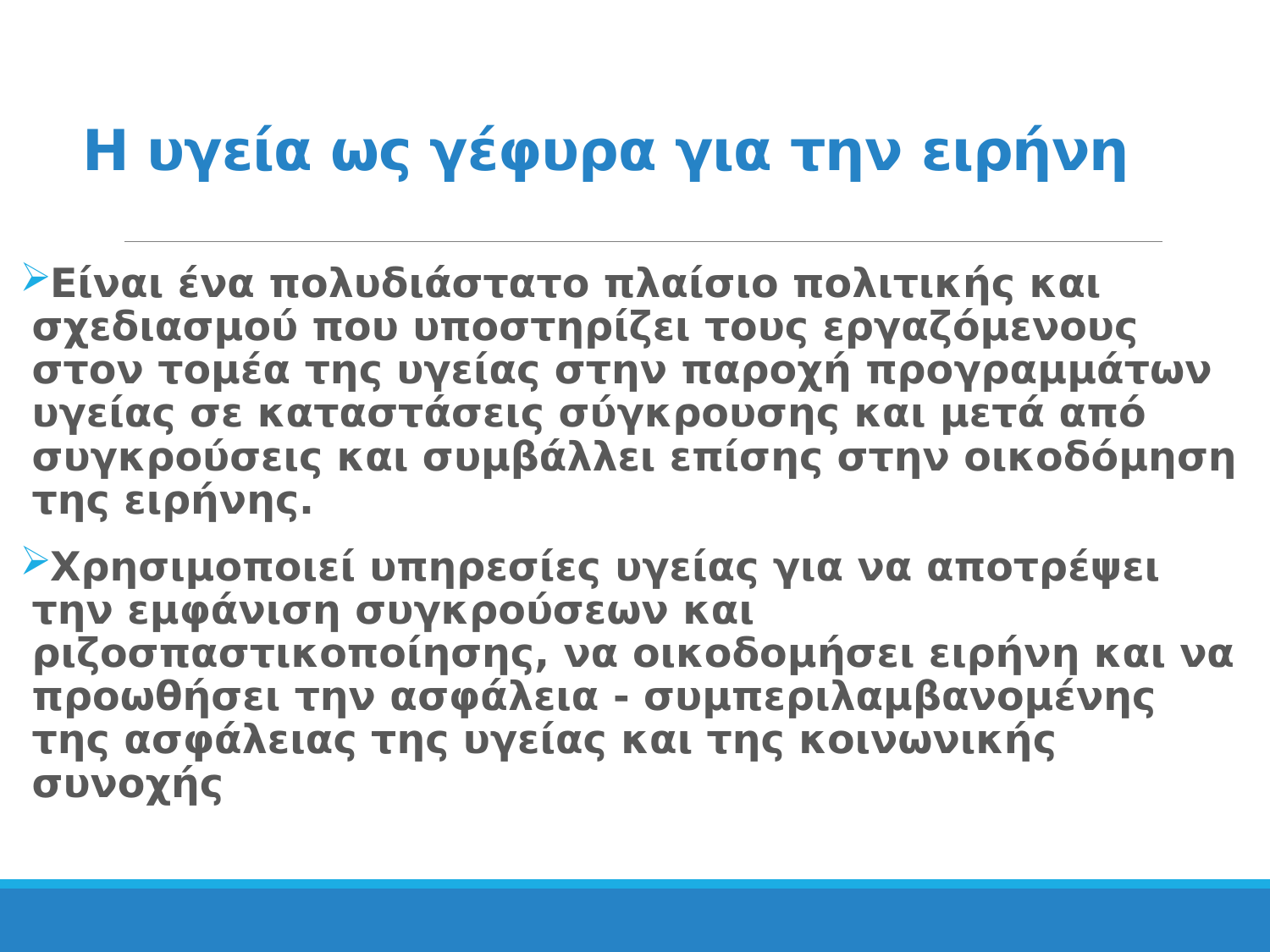

# Η υγεία ως γέφυρα για την ειρήνη
Είναι ένα πολυδιάστατο πλαίσιο πολιτικής και σχεδιασμού που υποστηρίζει τους εργαζόμενους στον τομέα της υγείας στην παροχή προγραμμάτων υγείας σε καταστάσεις σύγκρουσης και μετά από συγκρούσεις και συμβάλλει επίσης στην οικοδόμηση της ειρήνης.
Χρησιμοποιεί υπηρεσίες υγείας για να αποτρέψει την εμφάνιση συγκρούσεων και ριζοσπαστικοποίησης, να οικοδομήσει ειρήνη και να προωθήσει την ασφάλεια - συμπεριλαμβανομένης της ασφάλειας της υγείας και της κοινωνικής συνοχής